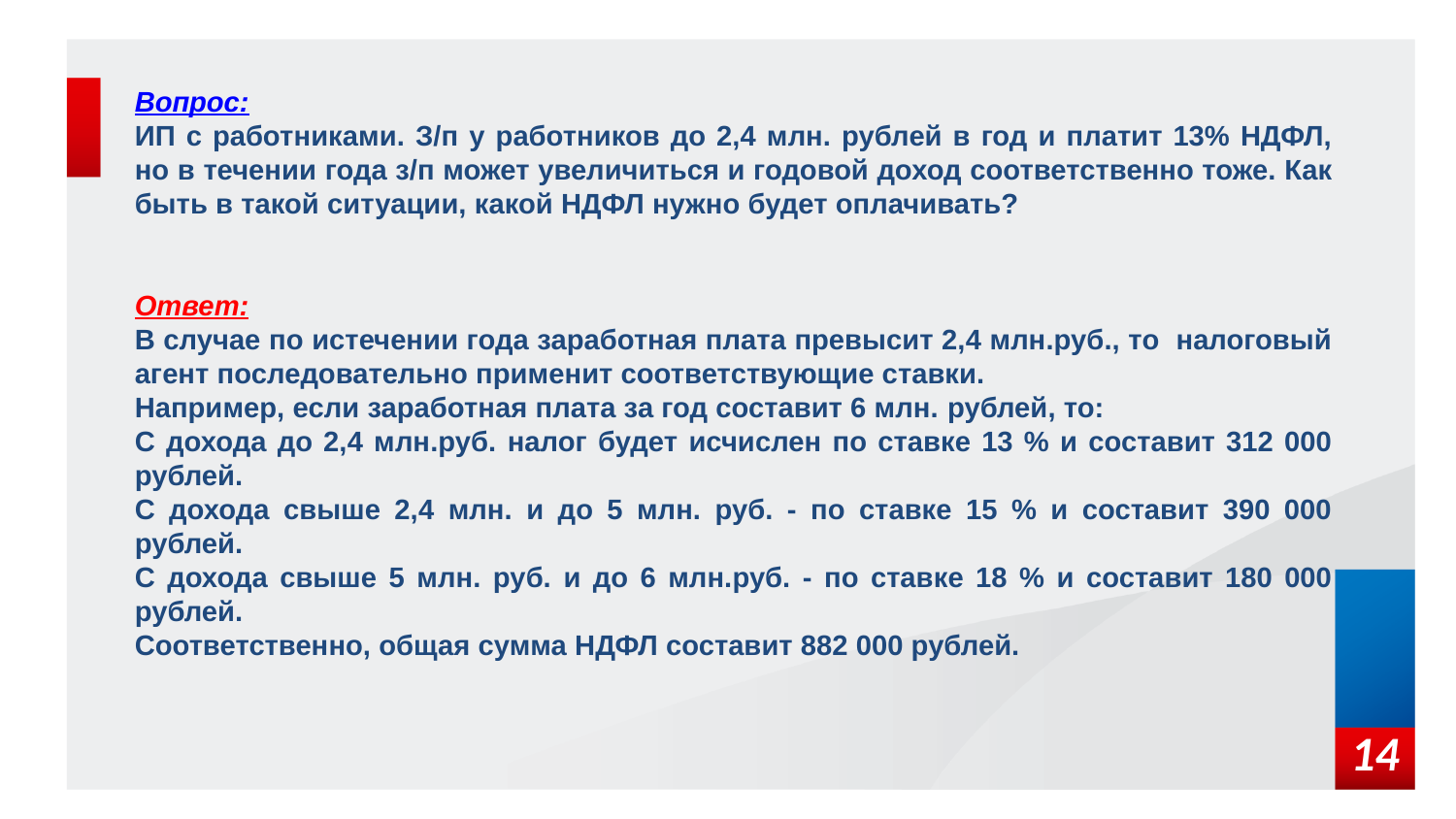

Вопрос:
ИП с работниками. З/п у работников до 2,4 млн. рублей в год и платит 13% НДФЛ, но в течении года з/п может увеличиться и годовой доход соответственно тоже. Как быть в такой ситуации, какой НДФЛ нужно будет оплачивать?

Ответ:
В случае по истечении года заработная плата превысит 2,4 млн.руб., то  налоговый агент последовательно применит соответствующие ставки.
Например, если заработная плата за год составит 6 млн. рублей, то:
С дохода до 2,4 млн.руб. налог будет исчислен по ставке 13 % и составит 312 000 рублей.
С дохода свыше 2,4 млн. и до 5 млн. руб. - по ставке 15 % и составит 390 000 рублей.
С дохода свыше 5 млн. руб. и до 6 млн.руб. - по ставке 18 % и составит 180 000 рублей.
Соответственно, общая сумма НДФЛ составит 882 000 рублей.
14